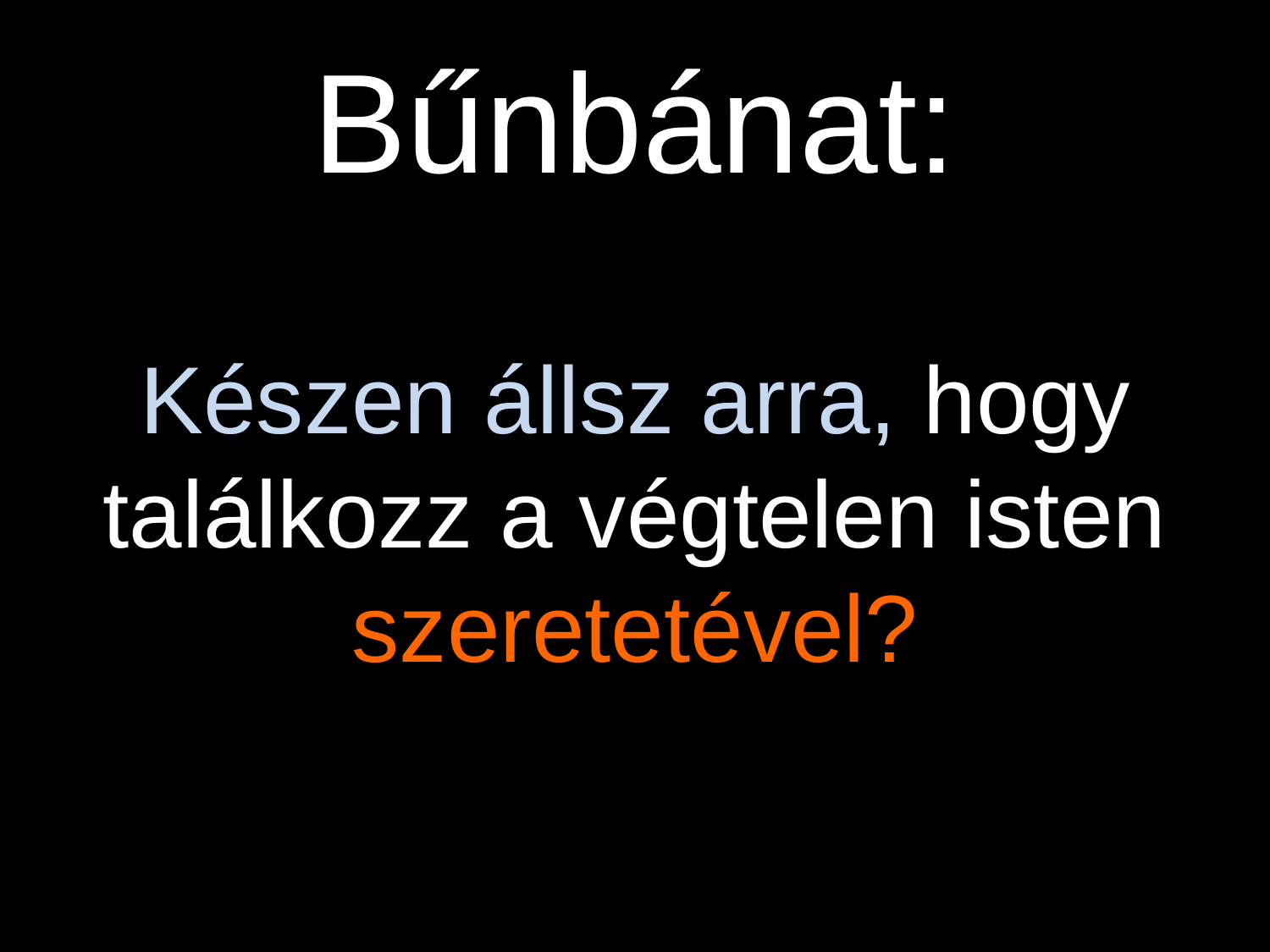

Bűnbánat:
Készen állsz arra, hogy találkozz a végtelen isten szeretetével?